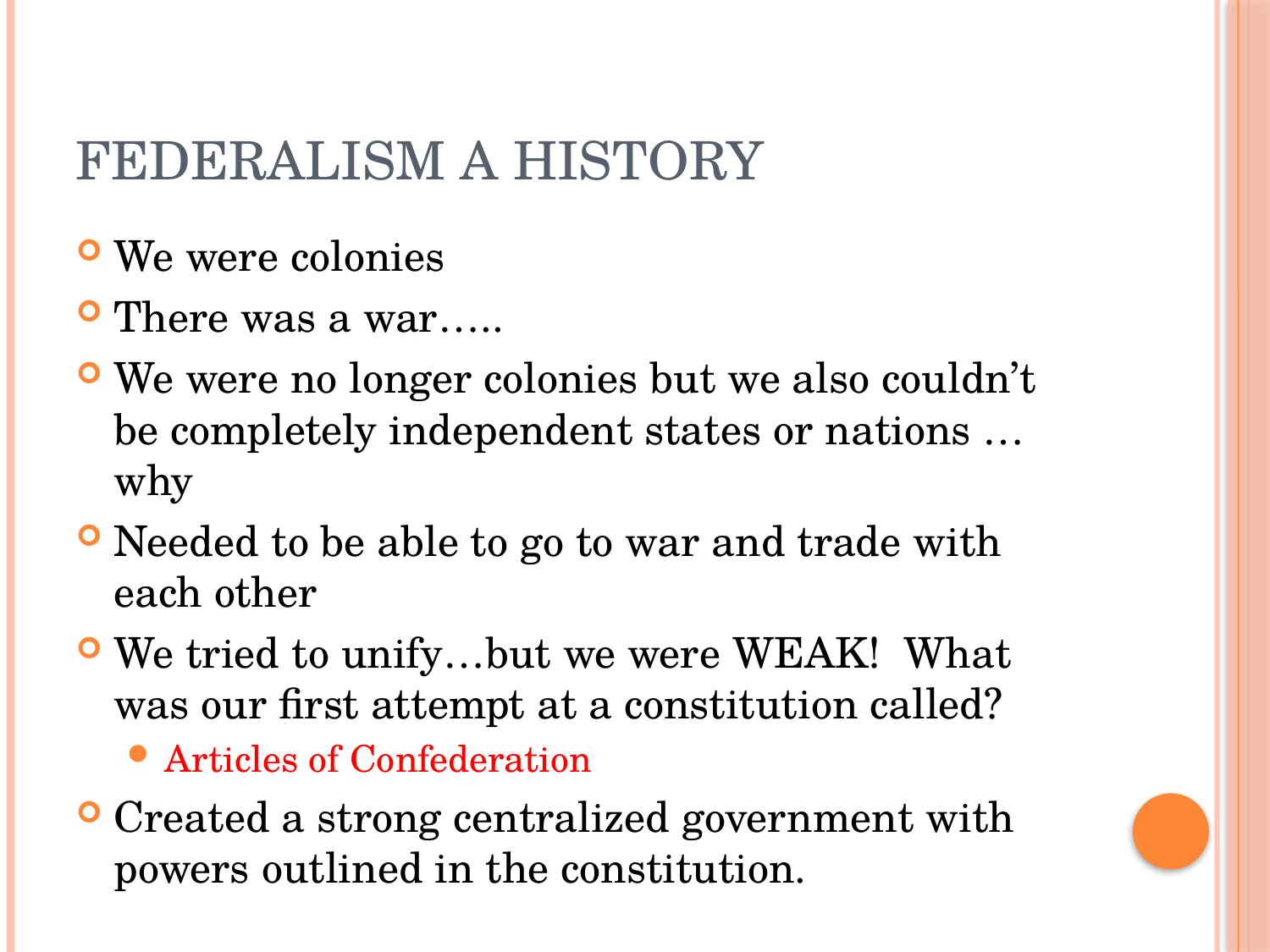

# Federalism a History
We were colonies
There was a war…..
We were no longer colonies but we also couldn’t be completely independent states or nations …why
Needed to be able to go to war and trade with each other
We tried to unify…but we were WEAK!  What was our first attempt at a constitution called?
Articles of Confederation
Created a strong centralized government with powers outlined in the constitution.